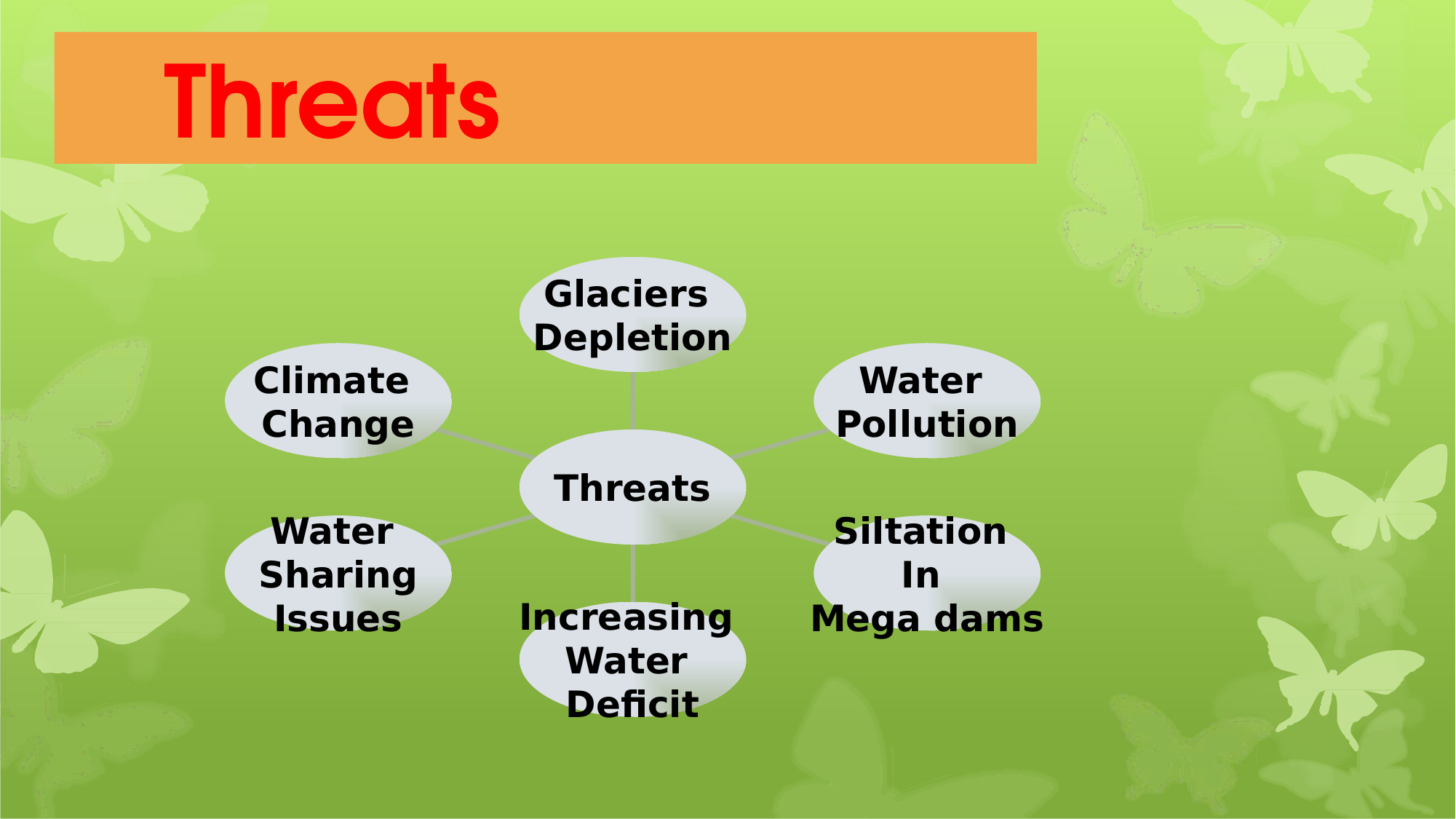

Threats
Glaciers
Depletion
Climate
Change
Water
Pollution

Threats

Water
Sharing
Issues

Siltation
In
Mega dams

Increasing
Water
Deficit